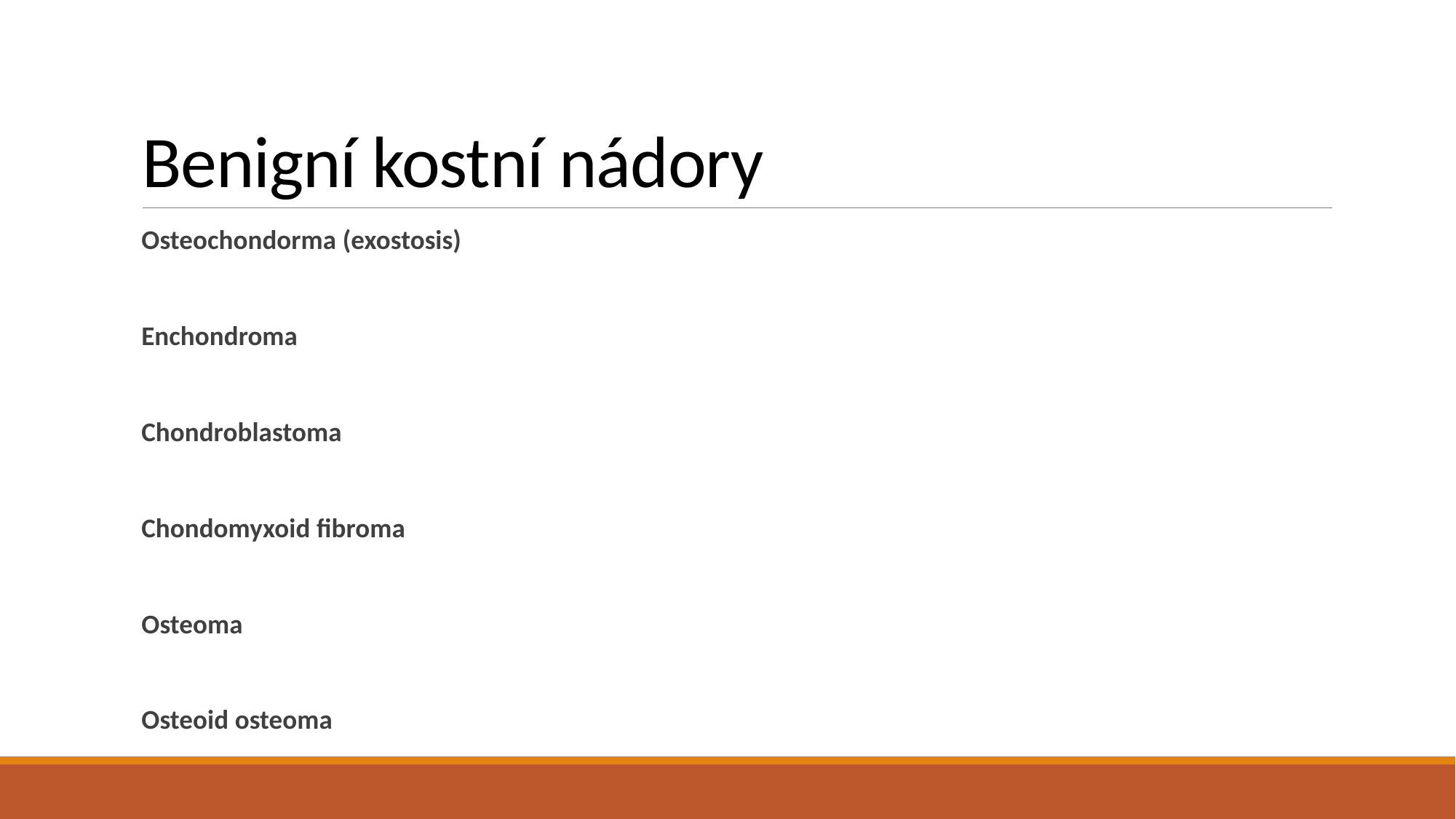

# Benigní kostní nádory
Osteochondorma (exostosis)

Enchondroma

Chondroblastoma

Chondomyxoid fibroma

Osteoma

Osteoid osteoma